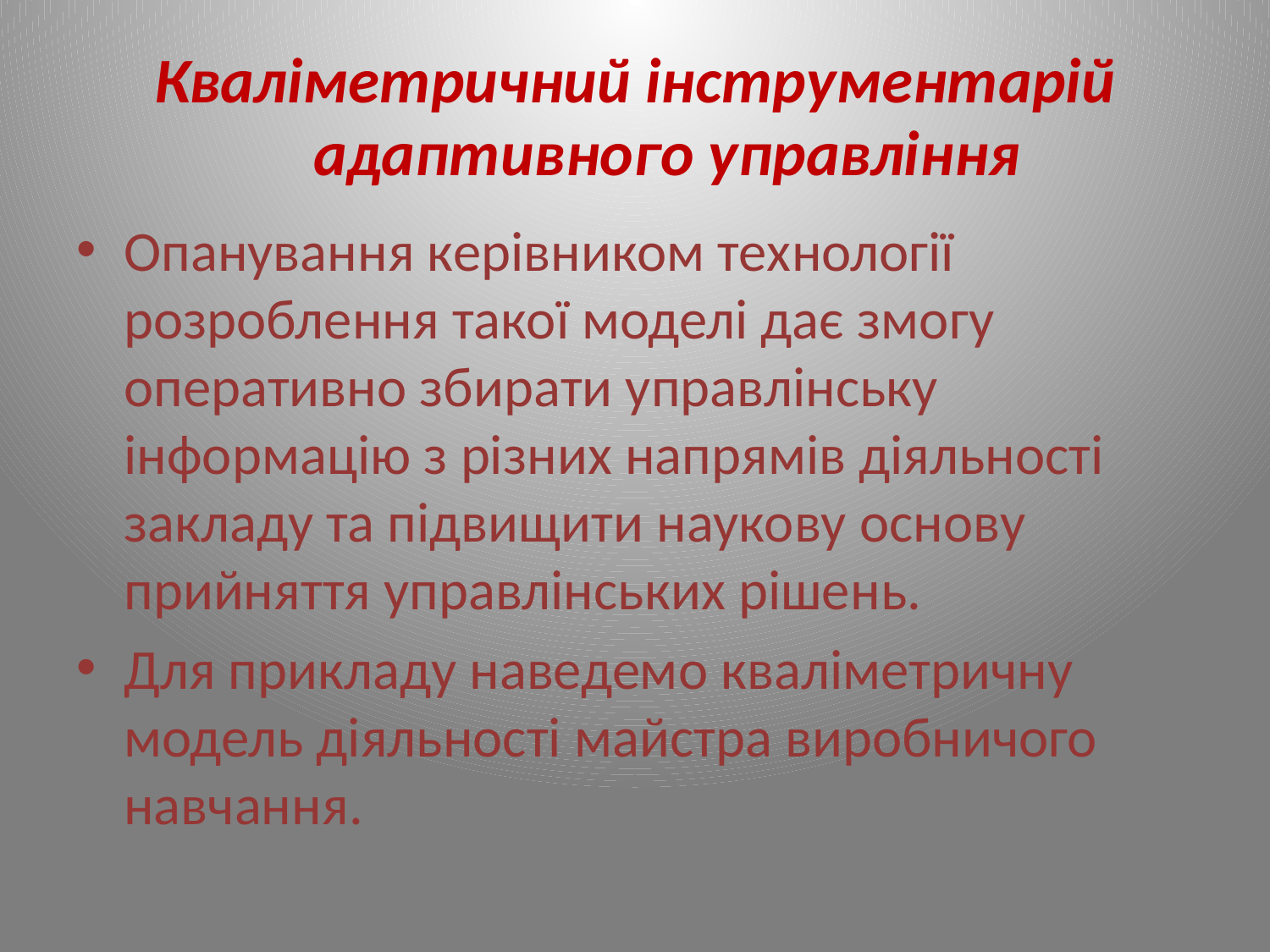

# Кваліметричний інструментарій адаптивного управління
Опанування керівником технології розроблення такої моделі дає змогу оперативно збирати управлінську інформацію з різних напрямів діяльності закладу та підвищити наукову основу прийняття управлінських рішень.
Для прикладу наведемо кваліметричну модель діяльності майстра виробничого навчання.